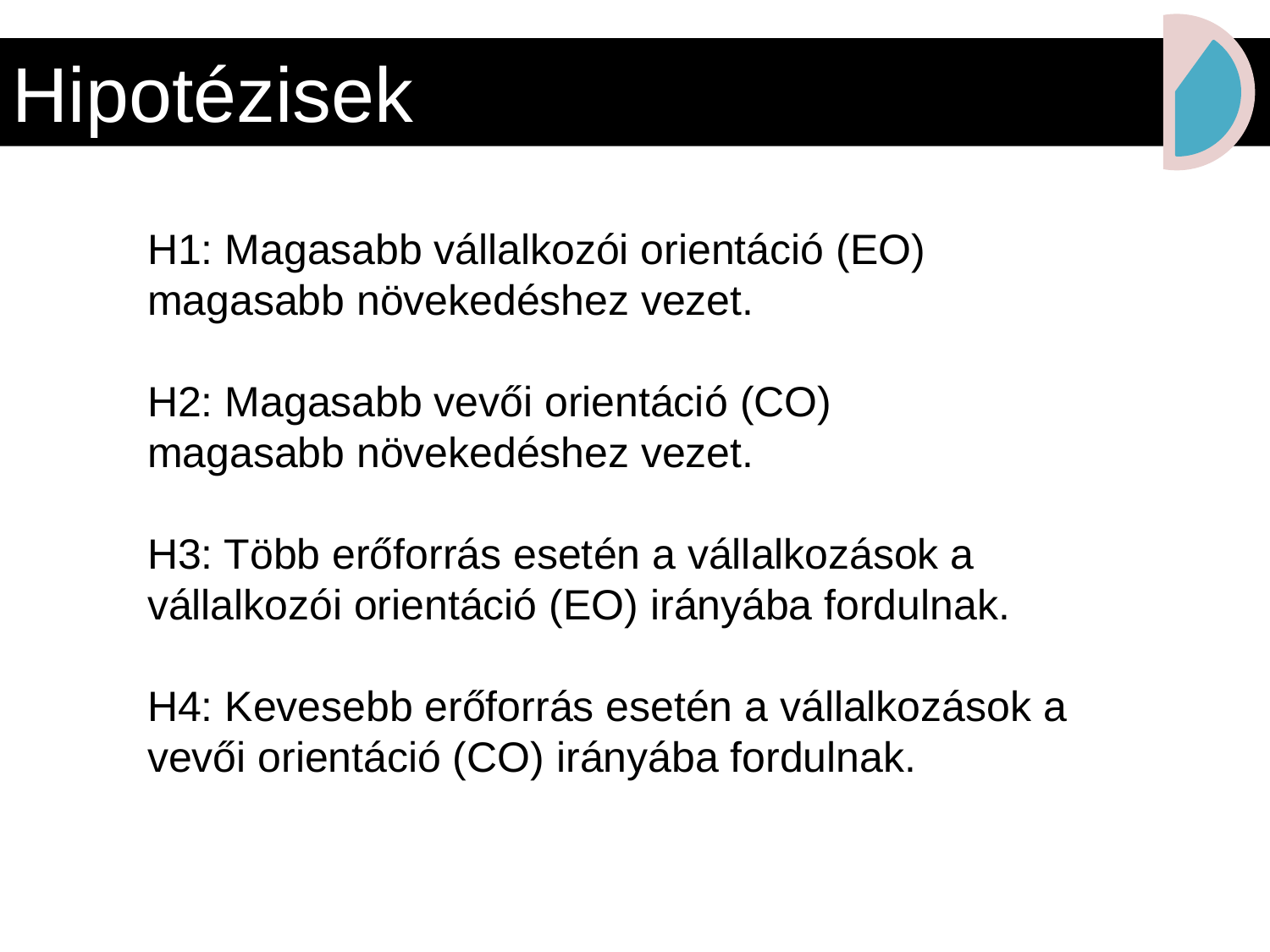

Hipotézisek
H1: Magasabb vállalkozói orientáció (EO) magasabb növekedéshez vezet.

H2: Magasabb vevői orientáció (CO)
magasabb növekedéshez vezet.

H3: Több erőforrás esetén a vállalkozások a vállalkozói orientáció (EO) irányába fordulnak.

H4: Kevesebb erőforrás esetén a vállalkozások a vevői orientáció (CO) irányába fordulnak.